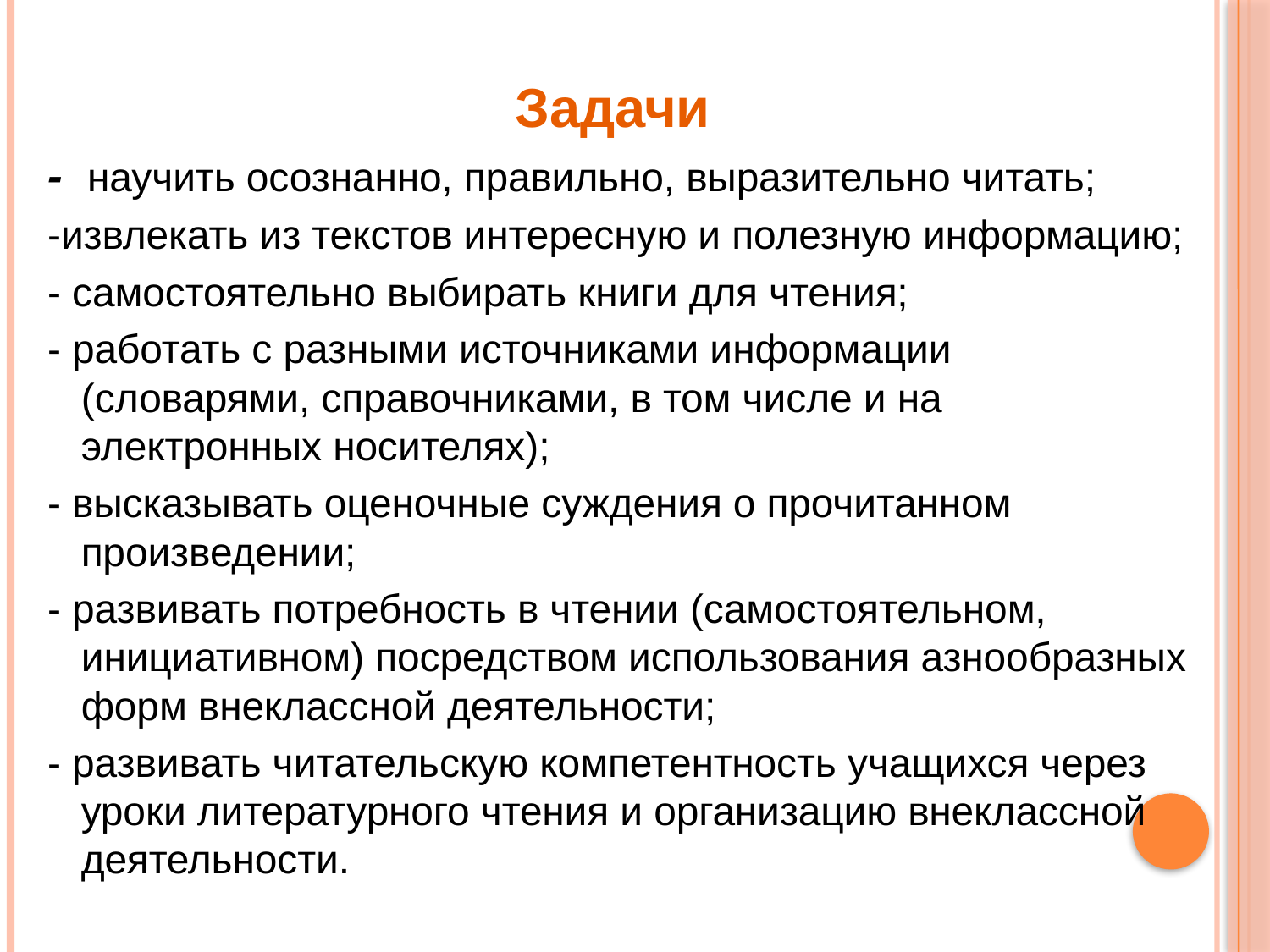

Задачи
-  научить осознанно, правильно, выразительно читать;
-извлекать из текстов интересную и полезную информацию;
- самостоятельно выбирать книги для чтения;
- работать с разными источниками информации (словарями, справочниками, в том числе и на электронных носителях);
- высказывать оценочные суждения о прочитанном произведении;
- развивать потребность в чтении (самостоятельном, инициативном) посредством использования азнообразных форм внеклассной деятельности;
- развивать читательскую компетентность учащихся через уроки литературного чтения и организацию внеклассной деятельности.